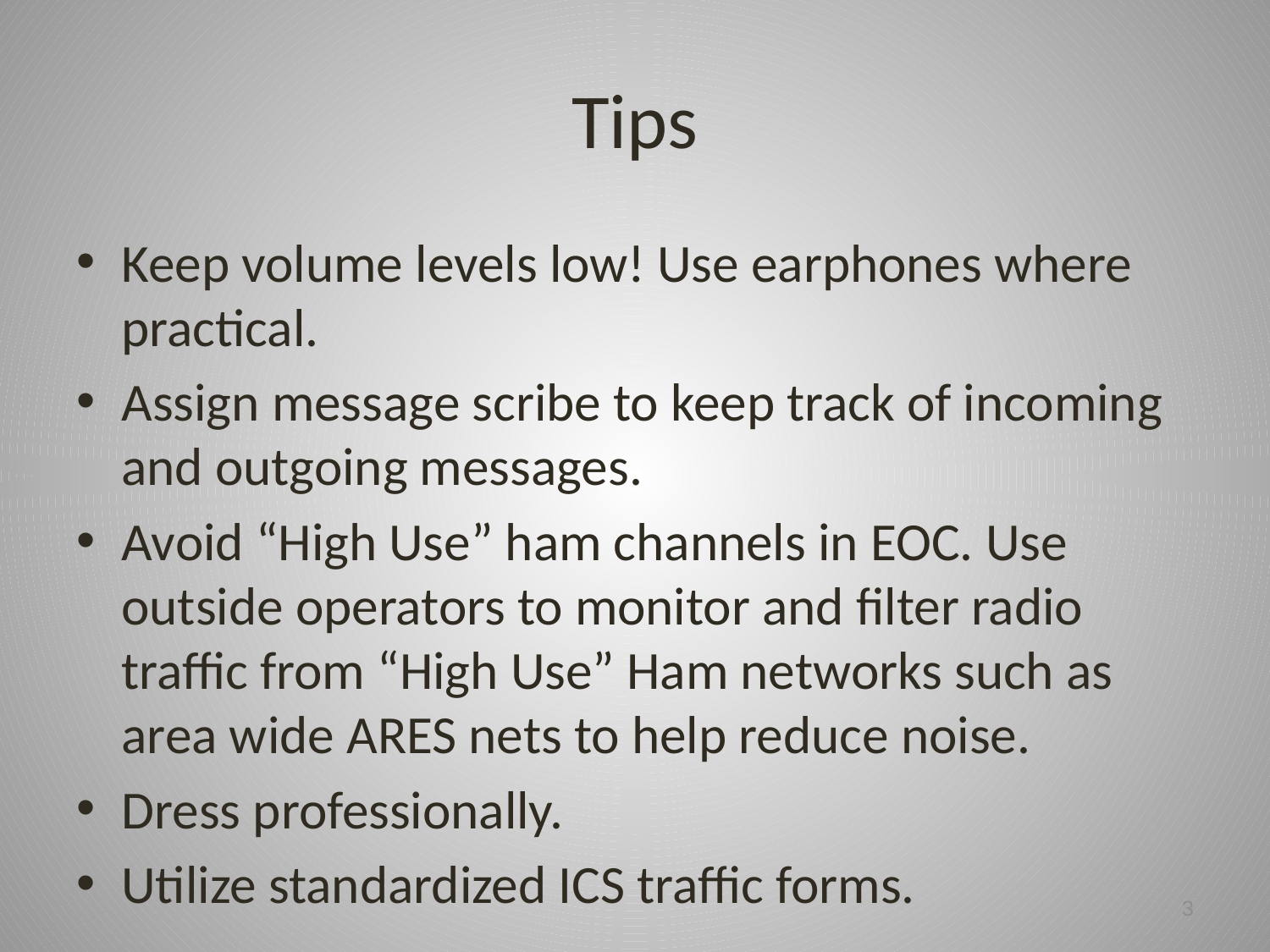

# Tips
Keep volume levels low! Use earphones where practical.
Assign message scribe to keep track of incoming and outgoing messages.
Avoid “High Use” ham channels in EOC. Use outside operators to monitor and filter radio traffic from “High Use” Ham networks such as area wide ARES nets to help reduce noise.
Dress professionally.
Utilize standardized ICS traffic forms.

3